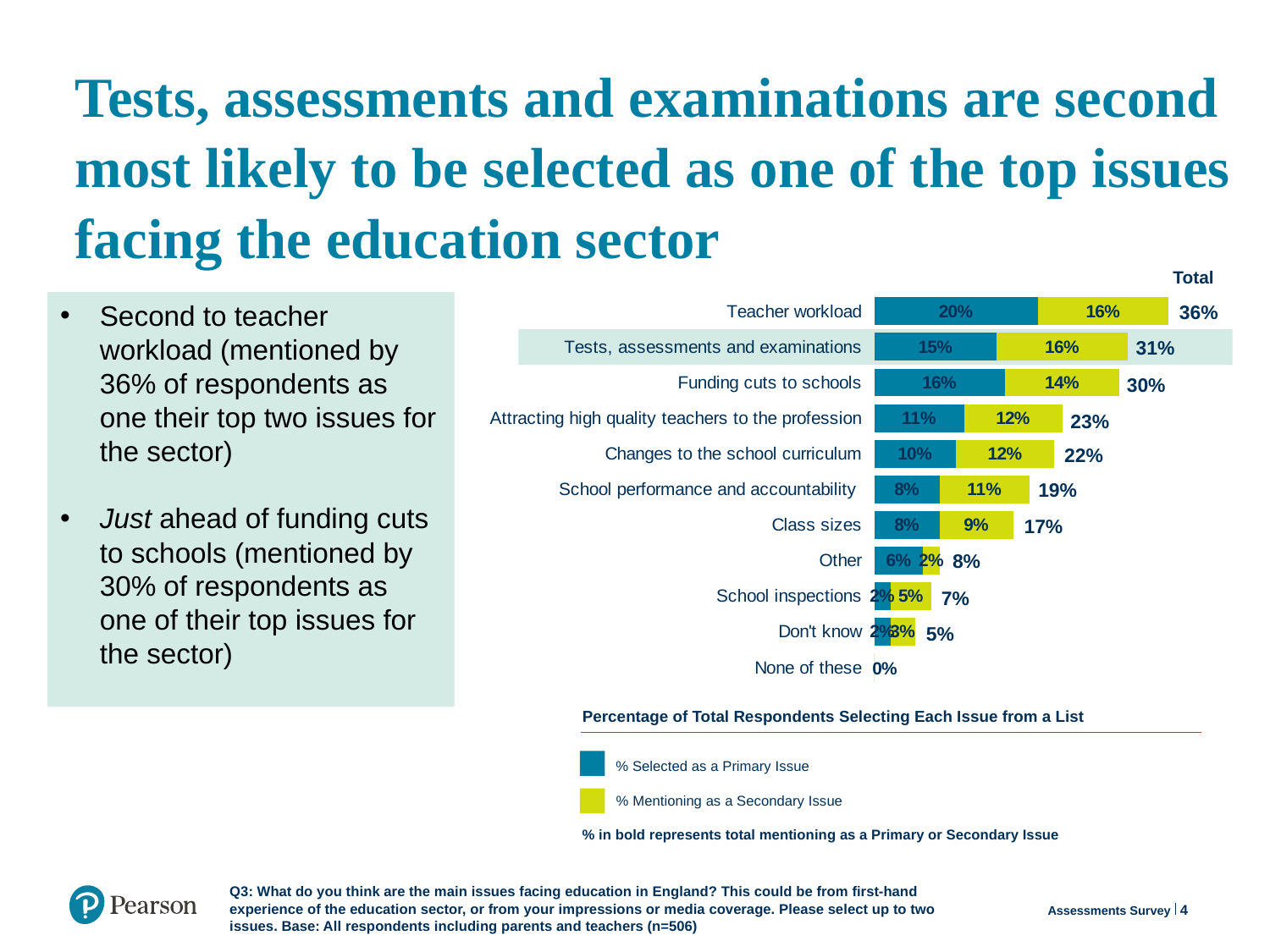

# Tests, assessments and examinations are second most likely to be selected as one of the top issues facing the education sector

### Chart

| Category | Primary | Secondary |
|---|---|---|
| None of these | 0.0 | 0.0 |
| Don't know | 0.02 | 0.03 |
| School inspections | 0.02 | 0.05 |
| Other | 0.06 | 0.02 |
| Class sizes | 0.08 | 0.09 |
| School performance and accountability  | 0.08 | 0.11 |
| Changes to the school curriculum | 0.1 | 0.12 |
| Attracting high quality teachers to the profession | 0.11 | 0.12 |
| Funding cuts to schools | 0.16 | 0.14 |
| Tests, assessments and examinations | 0.15 | 0.16 |
| Teacher workload | 0.2 | 0.16 |
Total
Second to teacher workload (mentioned by 36% of respondents as one their top two issues for the sector)

Just ahead of funding cuts to schools (mentioned by 30% of respondents as one of their top issues for the sector)
36%

31%
30%
23%
22%
19%
17%
8%
7%
5%
Percentage of Total Respondents Selecting Each Issue from a List

% Selected as a Primary Issue

% Mentioning as a Secondary Issue
% in bold represents total mentioning as a Primary or Secondary Issue
4
Assessments Survey
Q3: What do you think are the main issues facing education in England? This could be from first-hand experience of the education sector, or from your impressions or media coverage. Please select up to two issues. Base: All respondents including parents and teachers (n=506)